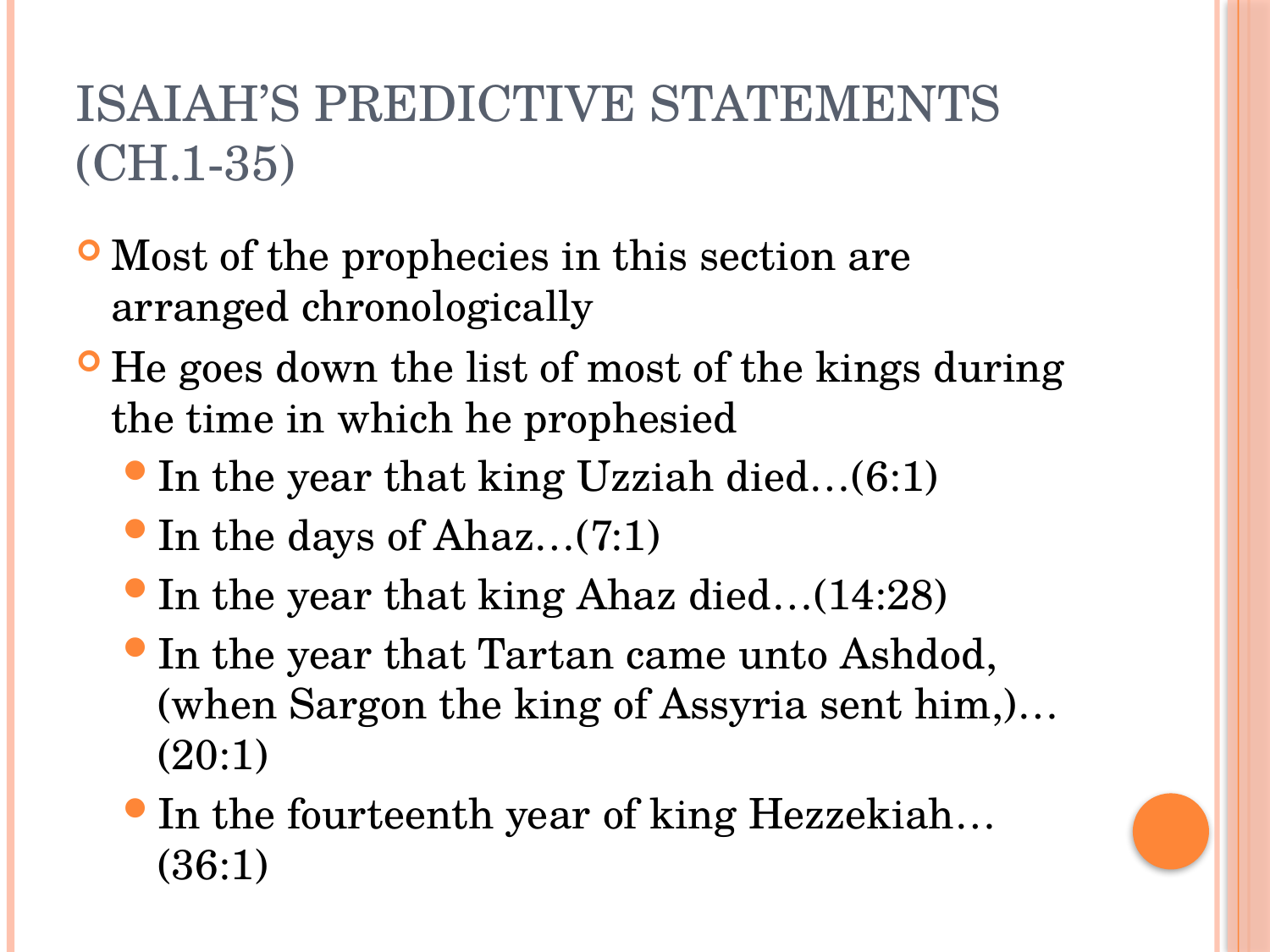

# Isaiah’s Predictive Statements (Ch.1-35)
Most of the prophecies in this section are arranged chronologically
He goes down the list of most of the kings during the time in which he prophesied
In the year that king Uzziah died…(6:1)
In the days of Ahaz…(7:1)
In the year that king Ahaz died…(14:28)
In the year that Tartan came unto Ashdod, (when Sargon the king of Assyria sent him,)…(20:1)
In the fourteenth year of king Hezzekiah…(36:1)